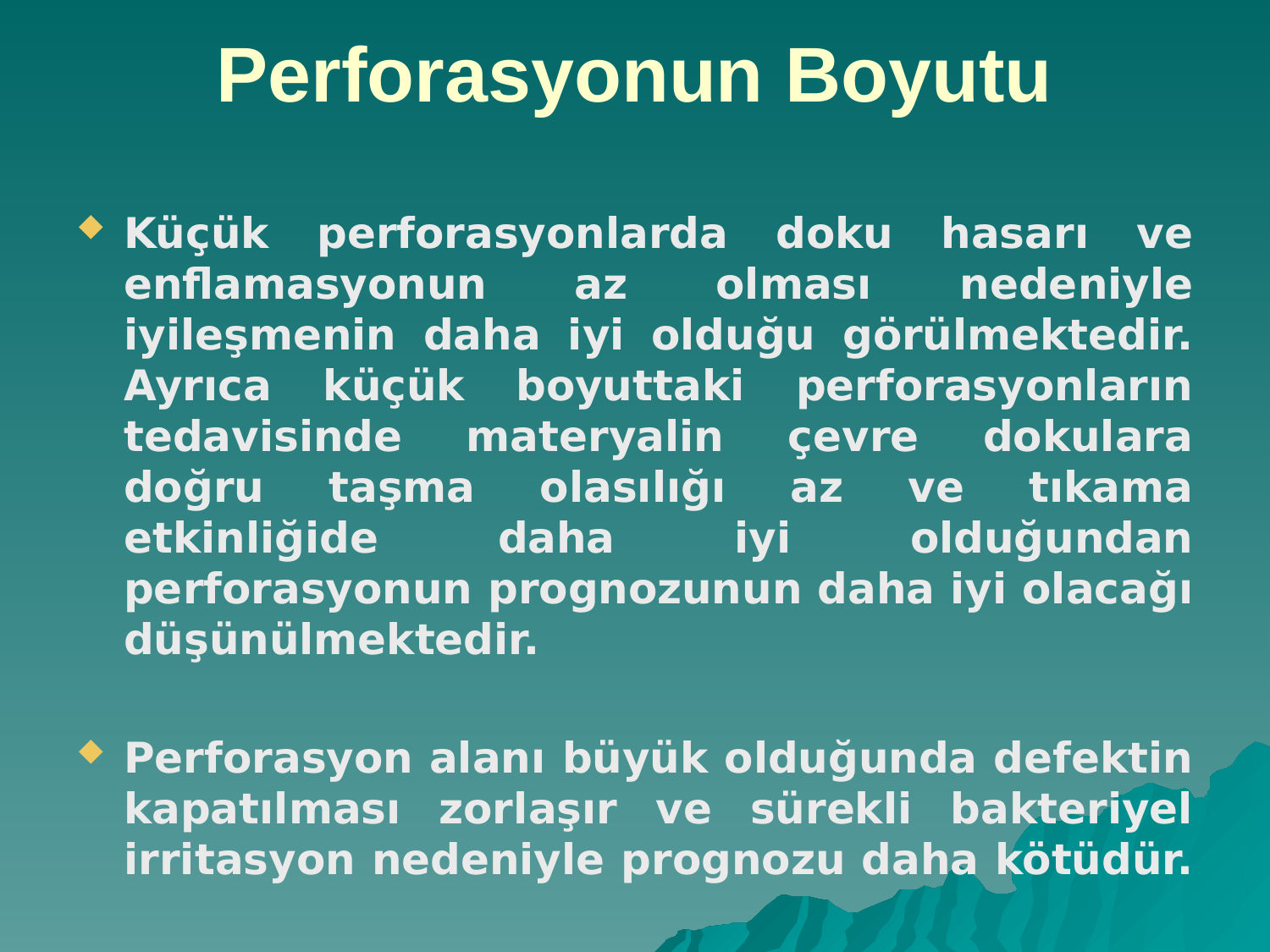

# Perforasyonun Boyutu
Küçük perforasyonlarda doku hasarı ve enflamasyonun az olması nedeniyle iyileşmenin daha iyi olduğu görülmektedir. Ayrıca küçük boyuttaki perforasyonların tedavisinde materyalin çevre dokulara doğru taşma olasılığı az ve tıkama etkinliğide daha iyi olduğundan perforasyonun prognozunun daha iyi olacağı düşünülmektedir.

Perforasyon alanı büyük olduğunda defektin kapatılması zorlaşır ve sürekli bakteriyel irritasyon nedeniyle prognozu daha kötüdür.